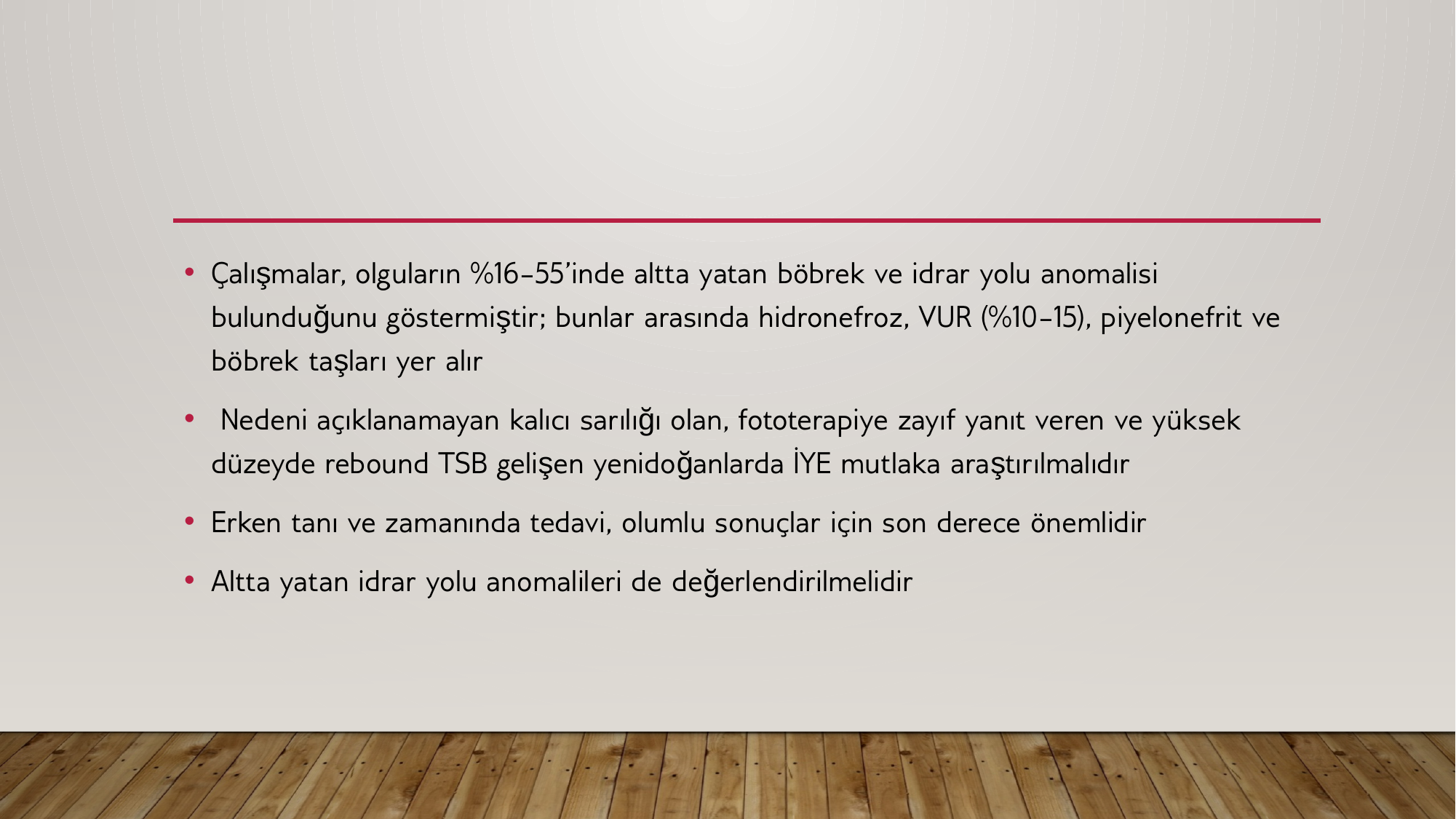

#
Çalışmalar, olguların %16–55’inde altta yatan böbrek ve idrar yolu anomalisi bulunduğunu göstermiştir; bunlar arasında hidronefroz, VUR (%10–15), piyelonefrit ve böbrek taşları yer alır
 Nedeni açıklanamayan kalıcı sarılığı olan, fototerapiye zayıf yanıt veren ve yüksek düzeyde rebound TSB gelişen yenidoğanlarda İYE mutlaka araştırılmalıdır
Erken tanı ve zamanında tedavi, olumlu sonuçlar için son derece önemlidir
Altta yatan idrar yolu anomalileri de değerlendirilmelidir